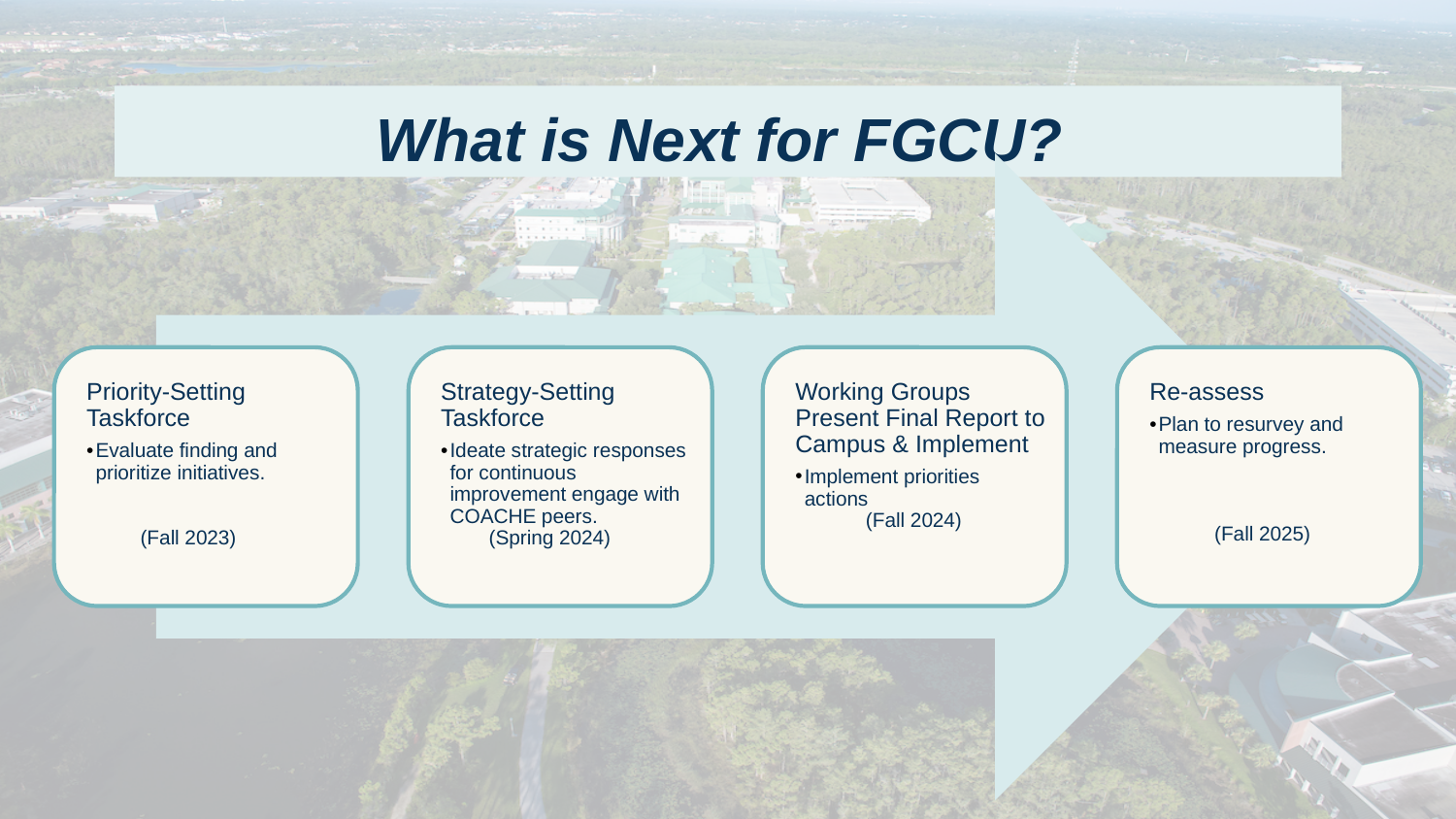

# What is Next for FGCU?
Priority-Setting Taskforce
Evaluate finding and prioritize initiatives.
        (Fall 2023)
Strategy-Setting Taskforce
Ideate strategic responses for continuous improvement engage with COACHE peers. 
       (Spring 2024)
Working Groups Present Final Report to Campus & Implement
Implement priorities actions
           (Fall 2024)
Re-assess
Plan to resurvey and measure progress.
          (Fall 2025)